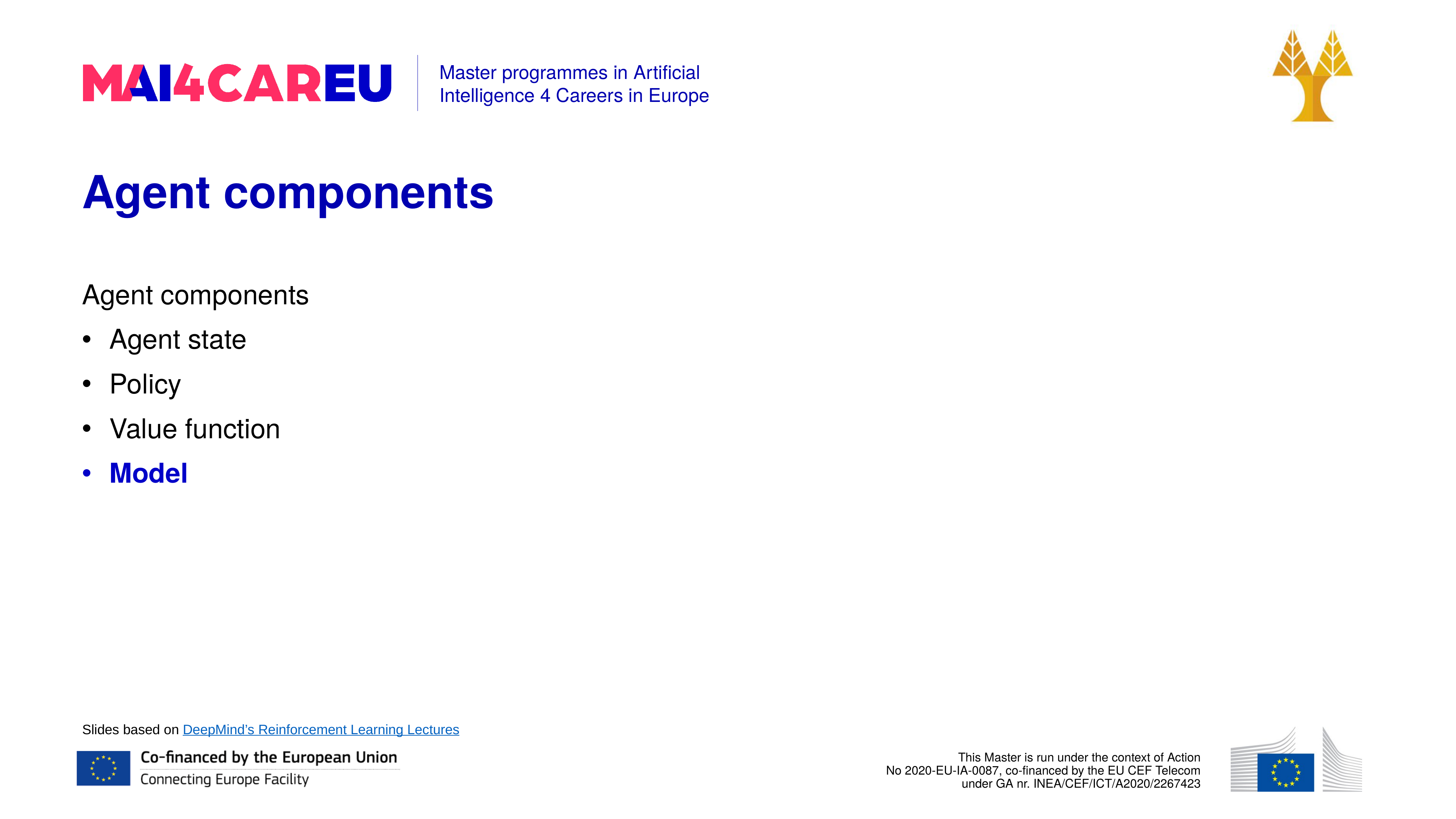

Agent components
Agent components
Agent state
Policy
Value function
Model
Slides based on DeepMind’s Reinforcement Learning Lectures